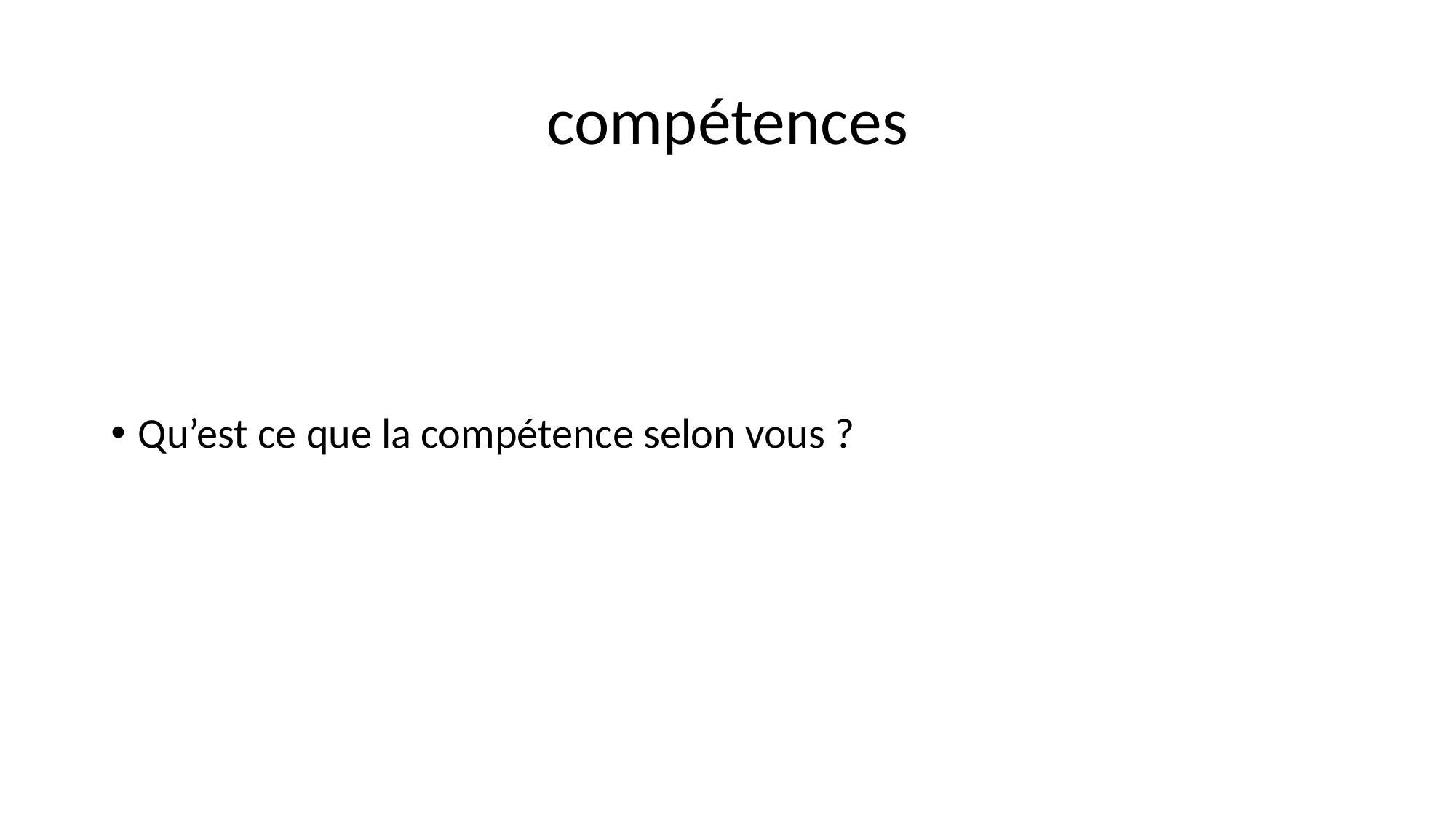

# compétences

Qu’est ce que la compétence selon vous ?